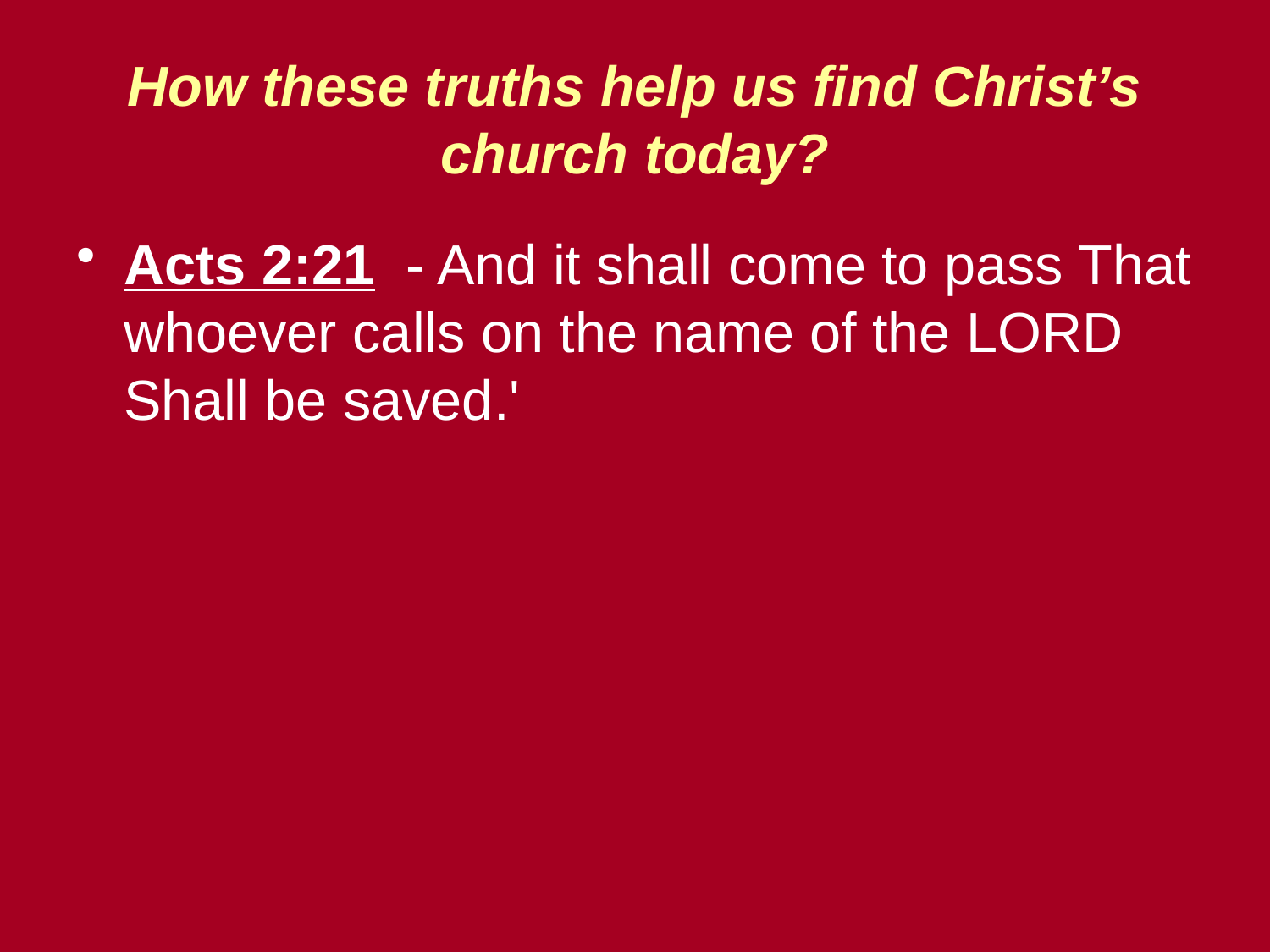

# How these truths help us find Christ’s church today?
Acts 2:21  - And it shall come to pass That whoever calls on the name of the LORD Shall be saved.'